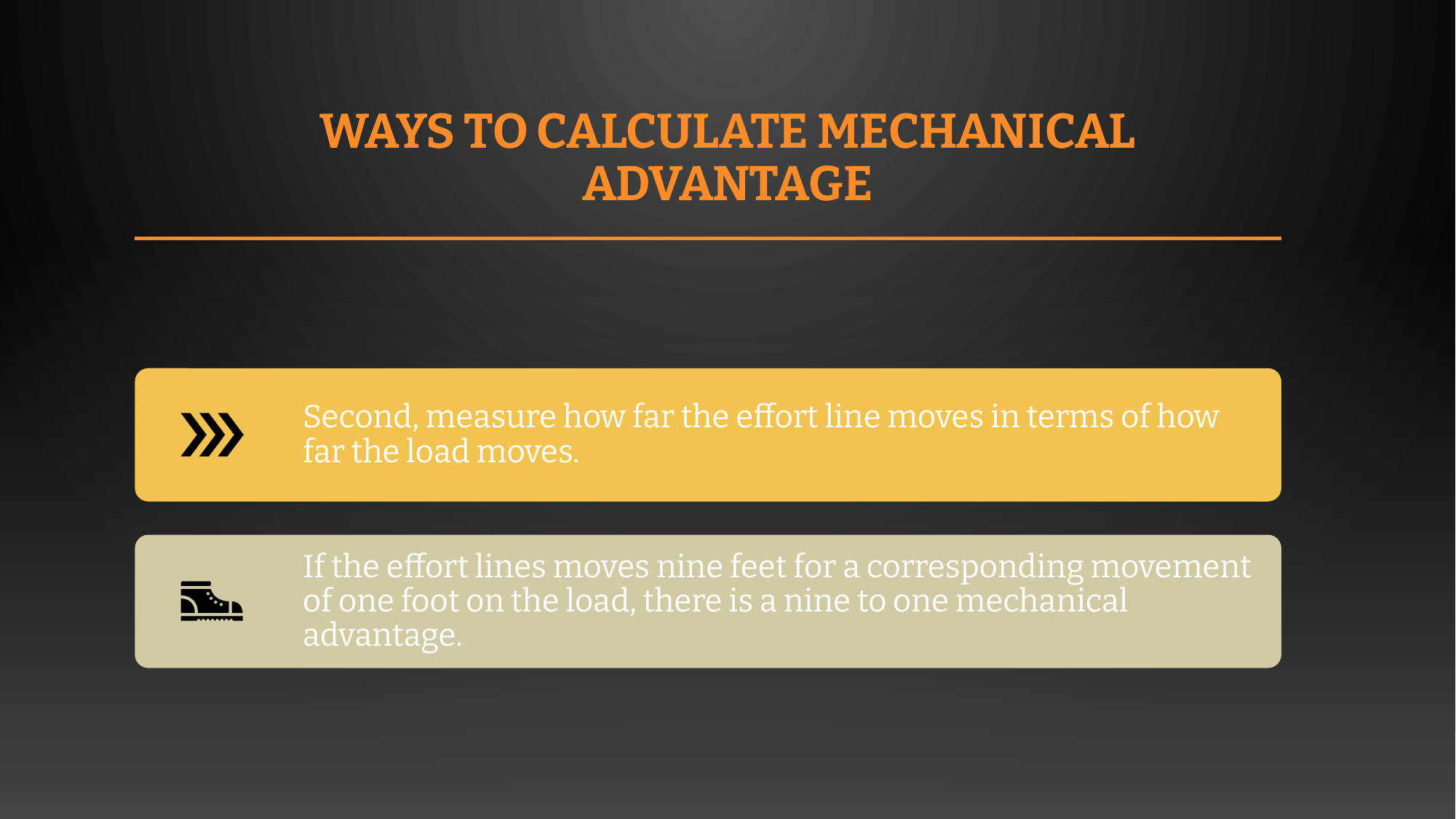

# ways to calculate mechanical advantage

Second, measure how far the effort line moves in terms of how far the load moves.
If the effort lines moves nine feet for a corresponding movement of one foot on the load, there is a nine to one mechanical advantage.